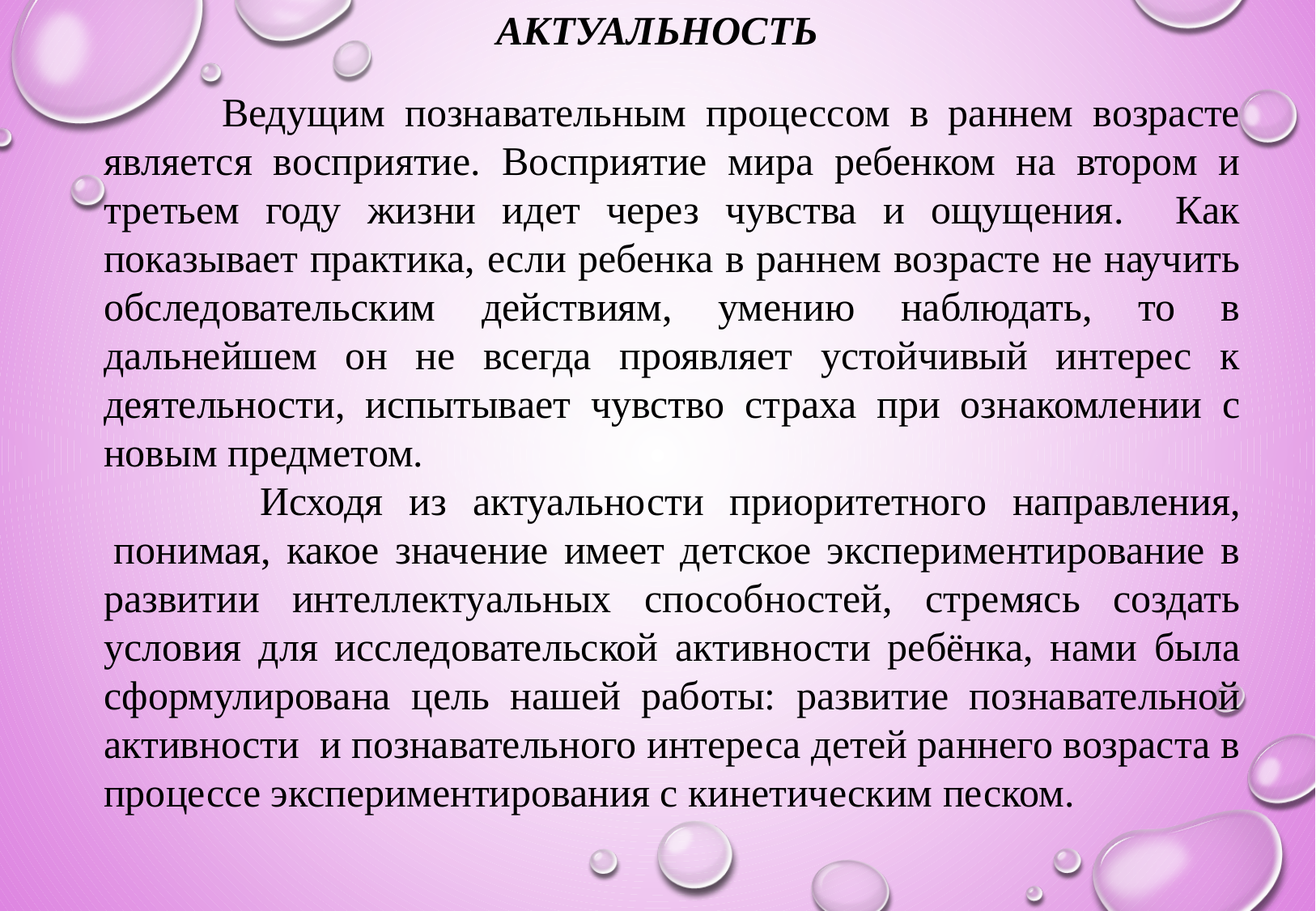

Актуальность

      Ведущим познавательным процессом в раннем возрасте является восприятие. Восприятие мира ребенком на втором и третьем году жизни идет через чувства и ощущения.  Как показывает практика, если ребенка в раннем возрасте не научить обследовательским действиям, умению наблюдать, то в дальнейшем он не всегда проявляет устойчивый интерес к деятельности, испытывает чувство страха при ознакомлении с новым предметом.
      Исходя из актуальности приоритетного направления,  понимая, какое значение имеет детское экспериментирование в развитии интеллектуальных способностей, стремясь создать условия для исследовательской активности ребёнка, нами была сформулирована цель нашей работы: развитие познавательной активности  и познавательного интереса детей раннего возраста в процессе экспериментирования с кинетическим песком.